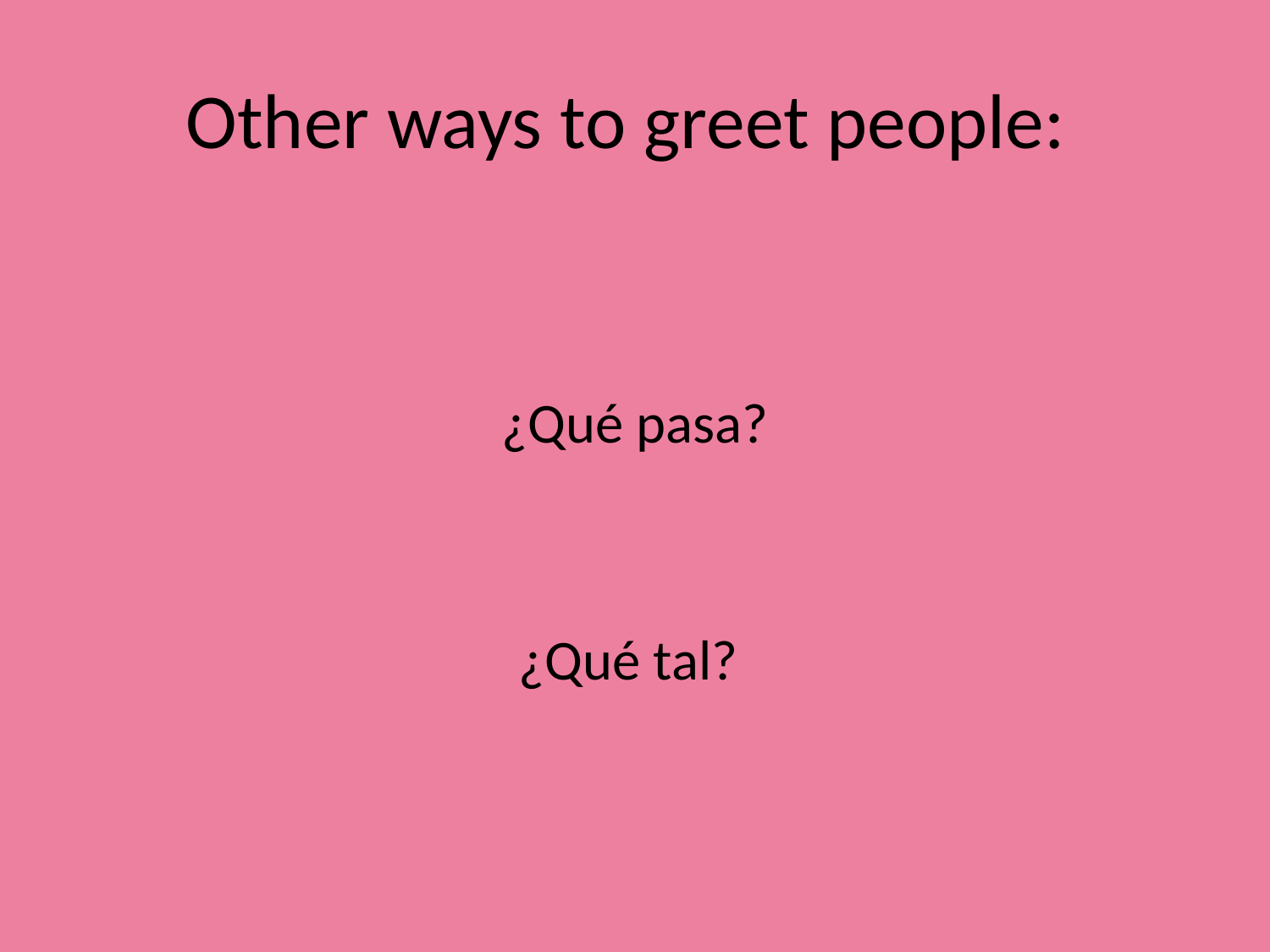

# Other ways to greet people:

¿Qué pasa?

¿Qué tal?